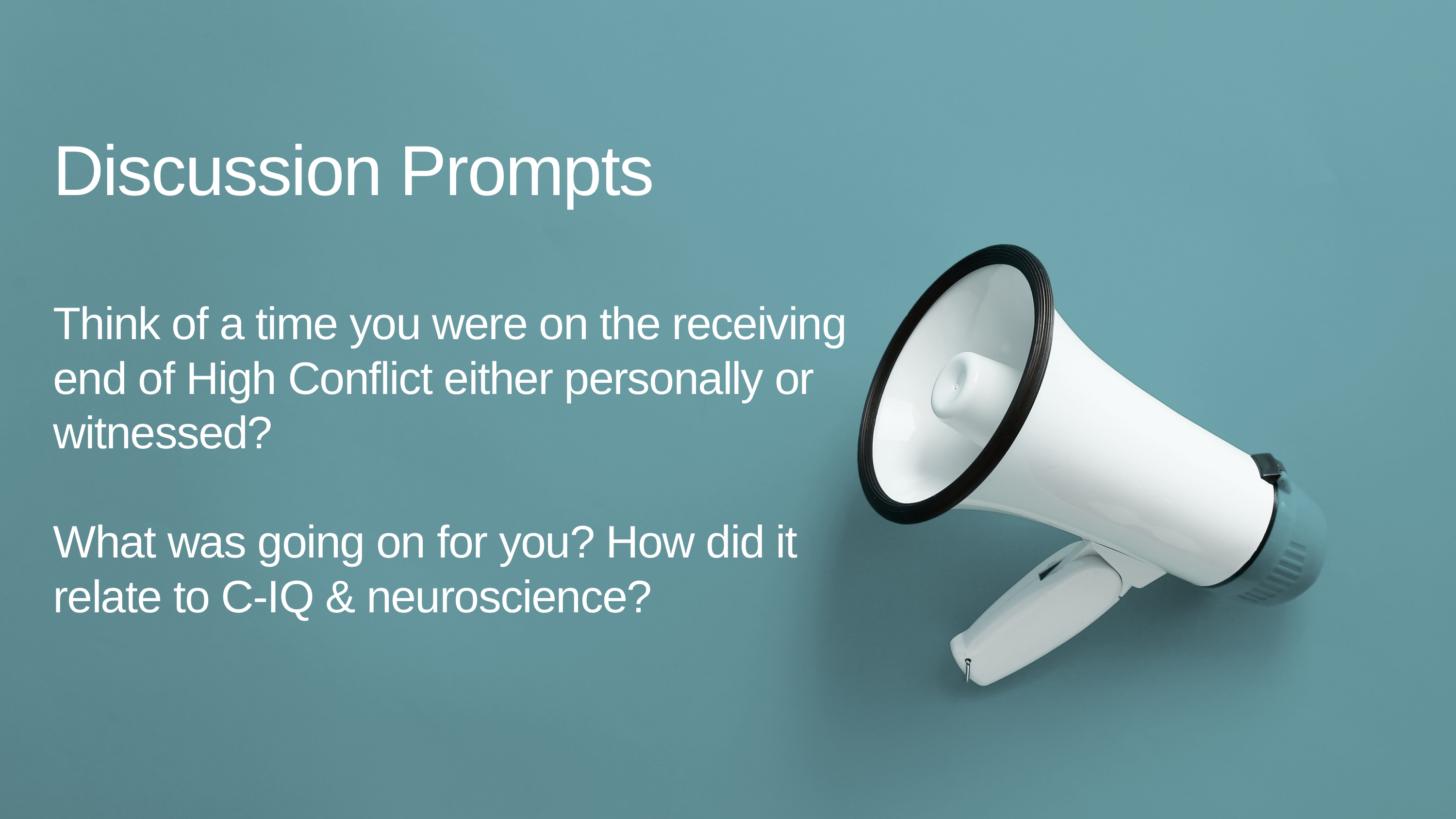

Discussion Prompts

Think of a time you were on the receiving end of High Conflict either personally or witnessed?

What was going on for you? How did it relate to C-IQ & neuroscience?